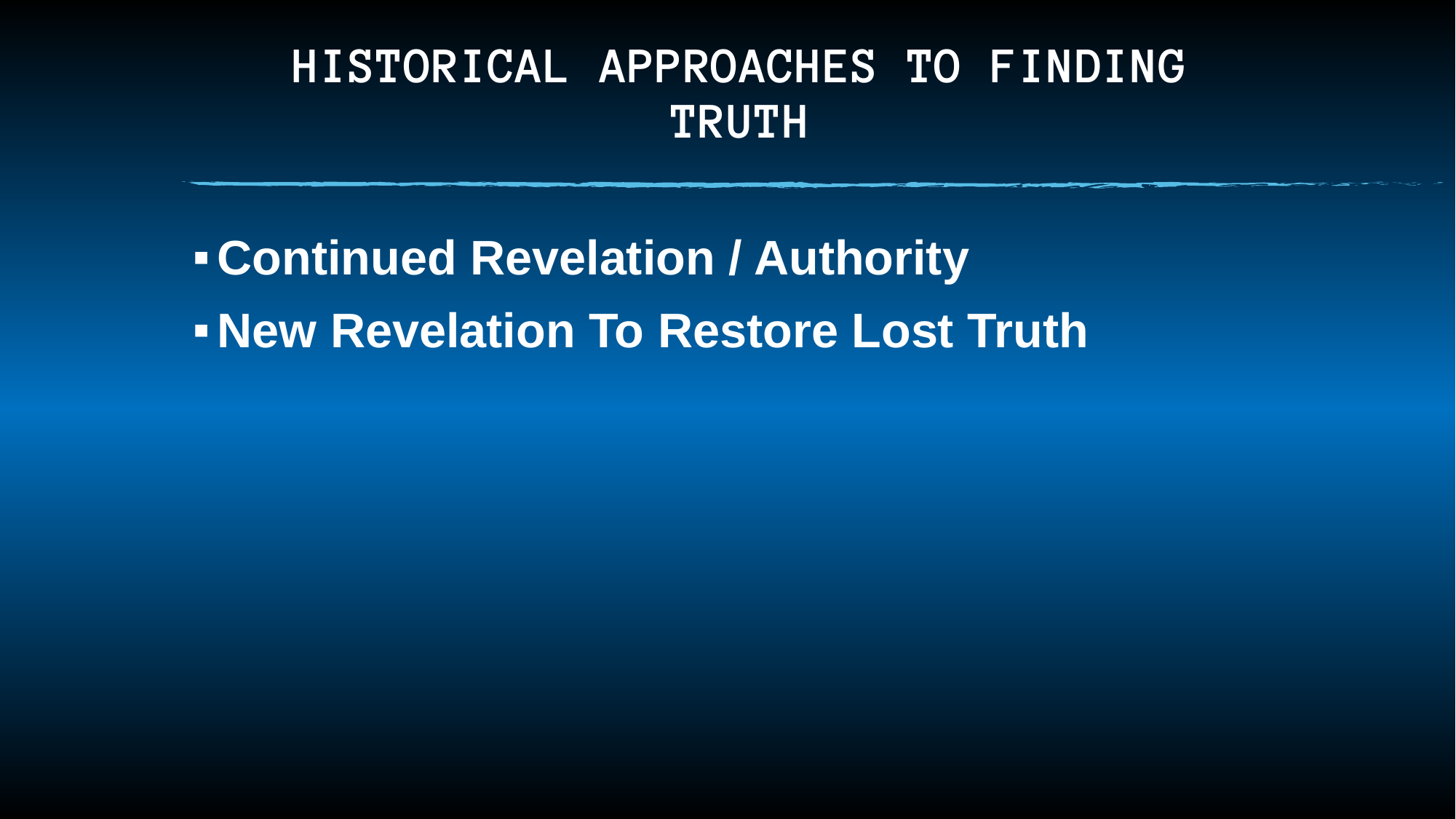

# HISTORICAL APPROACHES TO FINDING TRUTH
Continued Revelation / Authority
New Revelation To Restore Lost Truth